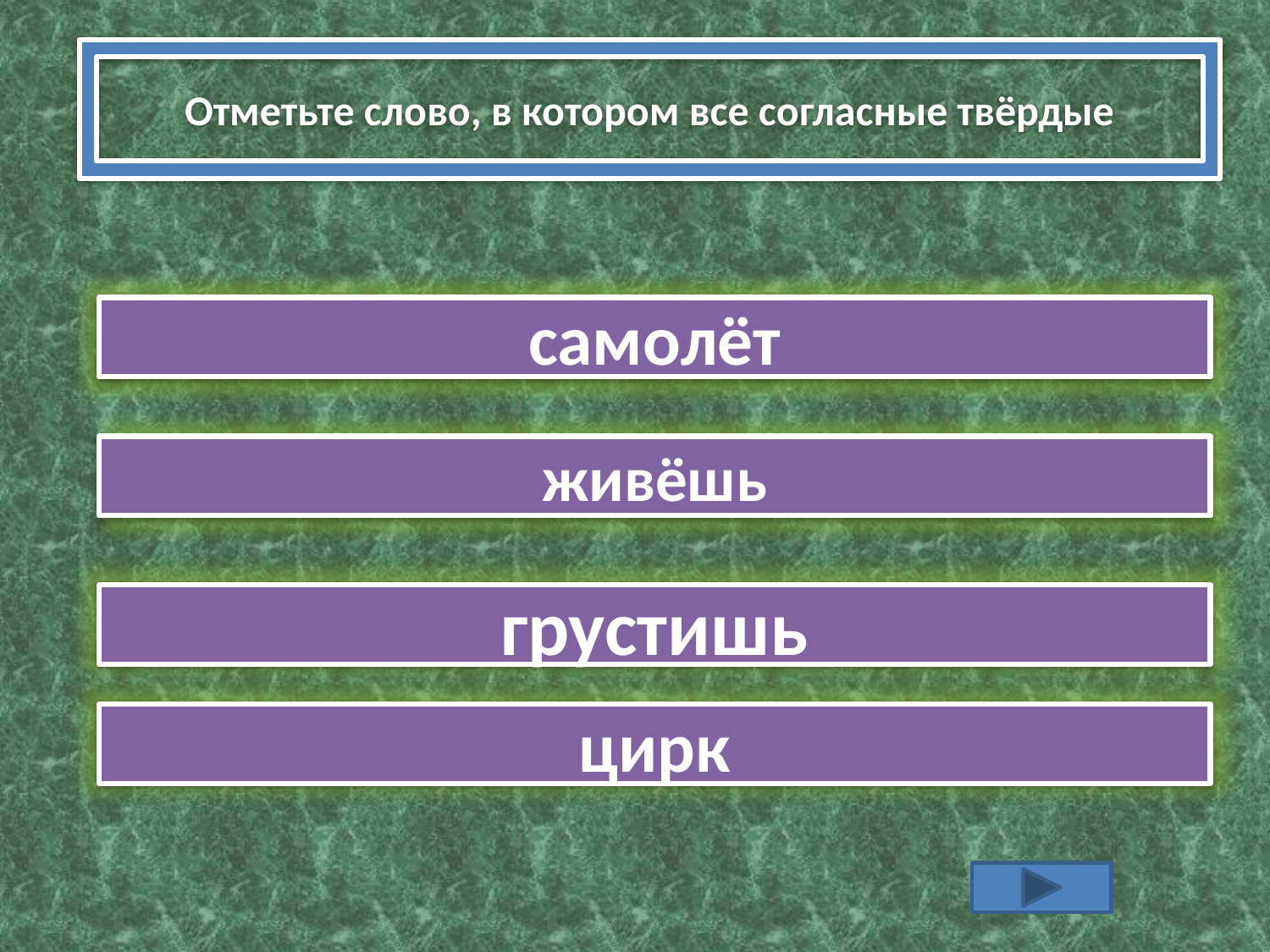

Отметьте слово, в котором все согласные твёрдые
НЕПРАВИЛЬНО
самолёт
живёшь
НЕПРАВИЛЬНО
НЕПРАВИЛЬНО
грустишь
ПРАВИЛЬНО
цирк